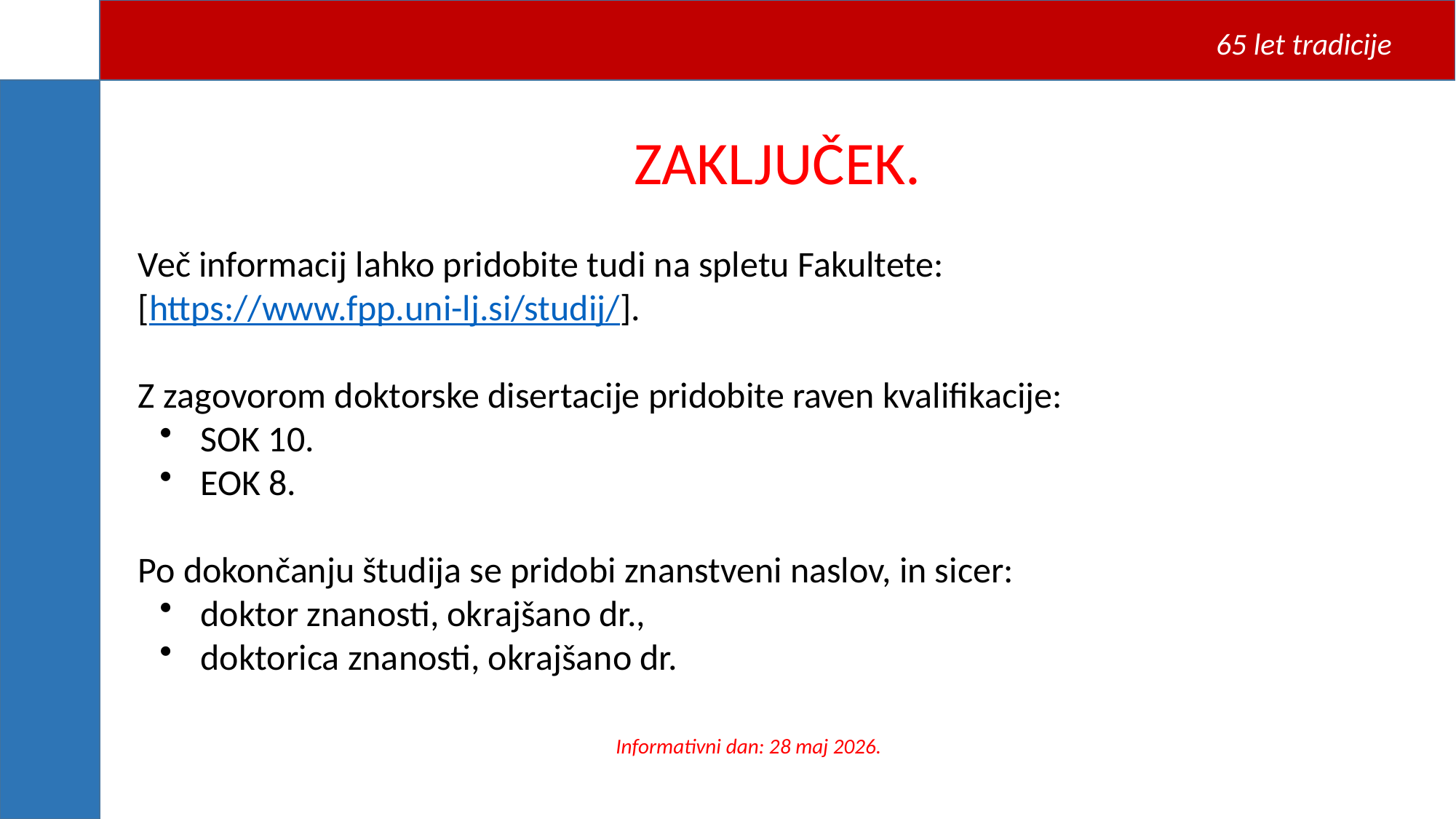

65 let tradicije

ZAKLJUČEK.

Več informacij lahko pridobite tudi na spletu Fakultete:
[https://www.fpp.uni-lj.si/studij/].

Z zagovorom doktorske disertacije pridobite raven kvalifikacije:
SOK 10.
EOK 8.

Po dokončanju študija se pridobi znanstveni naslov, in sicer:
doktor znanosti, okrajšano dr.,
doktorica znanosti, okrajšano dr.
Informativni dan: 28 maj 2026.